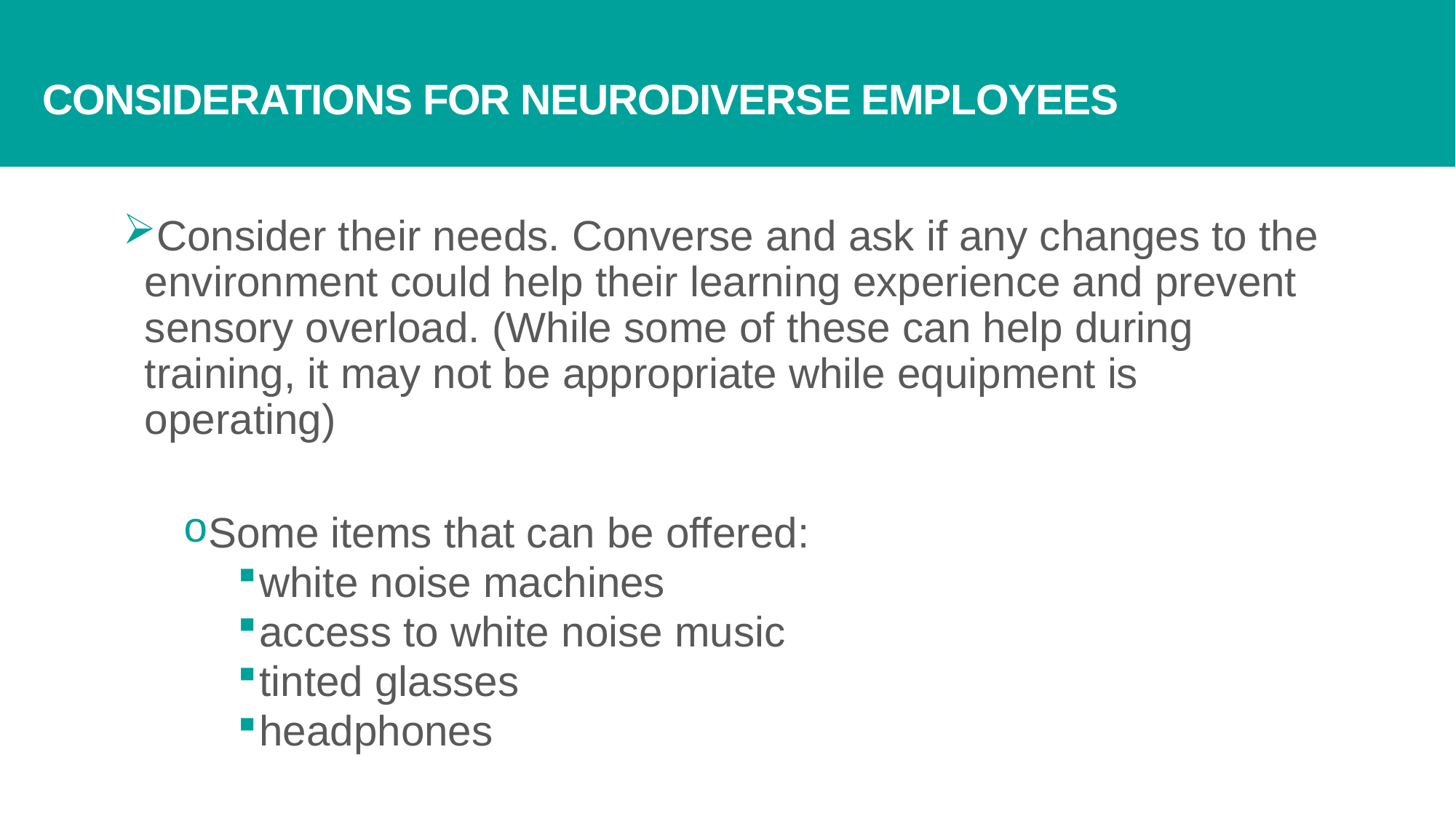

# CONSIDERATIONS FOR NEURODIVERSE EMPLOYEES

Consider their needs. Converse and ask if any changes to the environment could help their learning experience and prevent sensory overload. (While some of these can help during training, it may not be appropriate while equipment is operating)

Some items that can be offered:
white noise machines
access to white noise music
tinted glasses
headphones